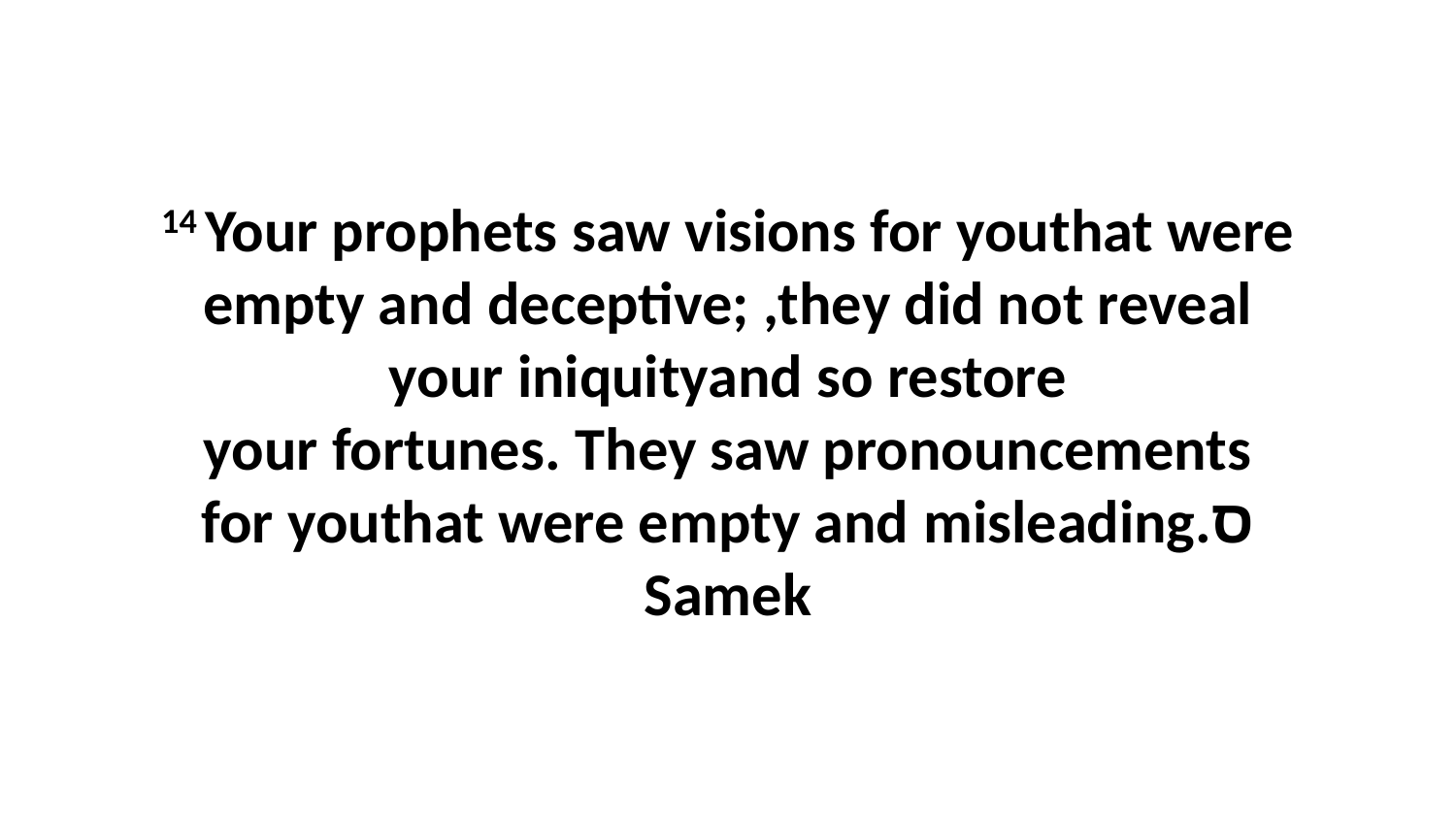

14 Your prophets saw visions for youthat were empty and deceptive; ,they did not reveal your iniquityand so restore your fortunes. They saw pronouncements for youthat were empty and misleading.ס Samek